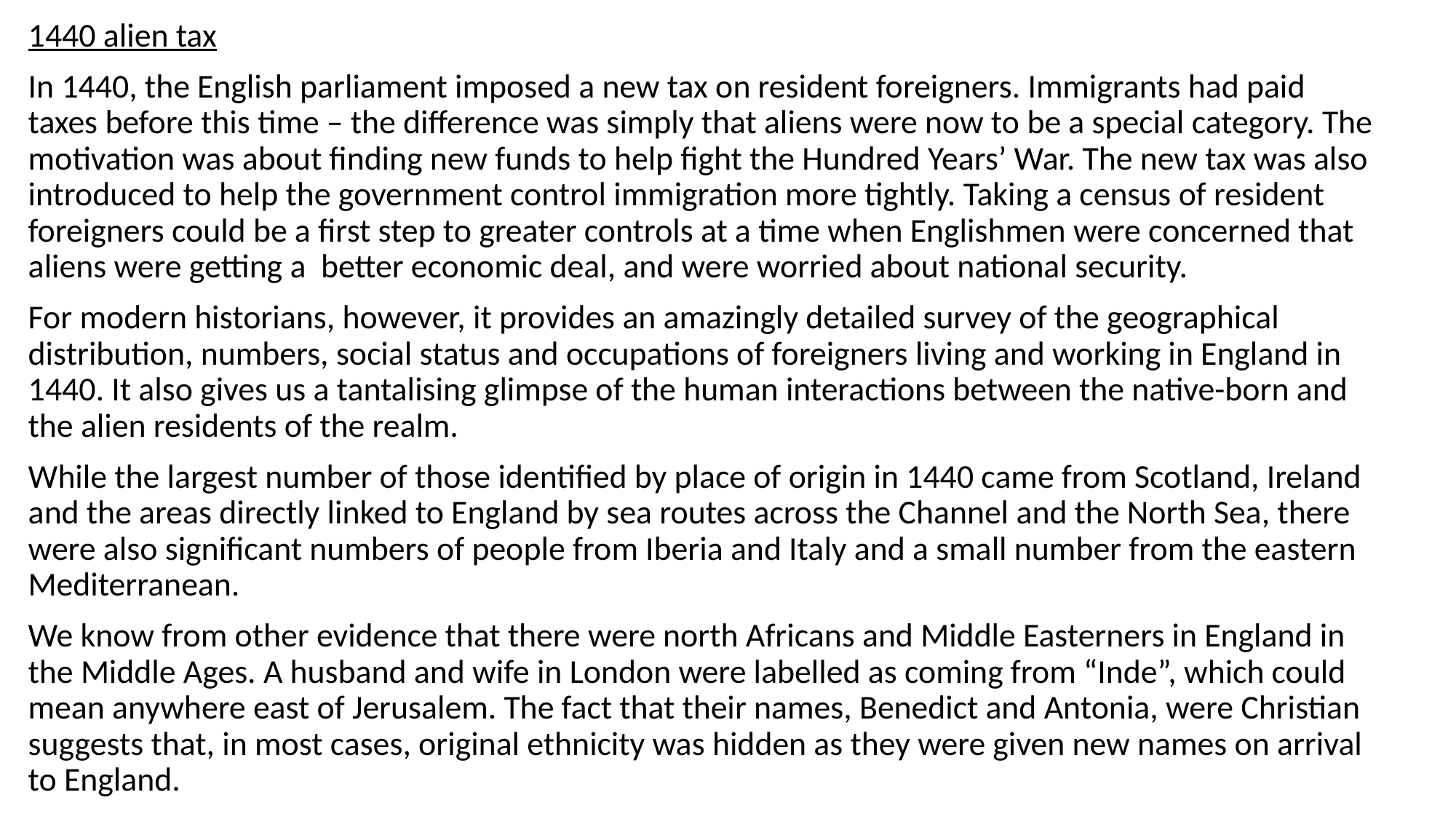

1440 alien tax
In 1440, the English parliament imposed a new tax on resident foreigners. Immigrants had paid taxes before this time – the difference was simply that aliens were now to be a special category. The motivation was about finding new funds to help fight the Hundred Years’ War. The new tax was also introduced to help the government control immigration more tightly. Taking a census of resident foreigners could be a first step to greater controls at a time when Englishmen were concerned that aliens were getting a  better economic deal, and were worried about national security.
For modern historians, however, it provides an amazingly detailed survey of the geographical distribution, numbers, social status and occupations of foreigners living and working in England in 1440. It also gives us a tantalising glimpse of the human interactions between the native-born and the alien residents of the realm.
While the largest number of those identified by place of origin in 1440 came from Scotland, Ireland and the areas directly linked to England by sea routes across the Channel and the North Sea, there were also significant numbers of people from Iberia and Italy and a small number from the eastern Mediterranean.
We know from other evidence that there were north Africans and Middle Easterners in England in the Middle Ages. A husband and wife in London were labelled as coming from “Inde”, which could mean anywhere east of Jerusalem. The fact that their names, Benedict and Antonia, were Christian suggests that, in most cases, original ethnicity was hidden as they were given new names on arrival to England.